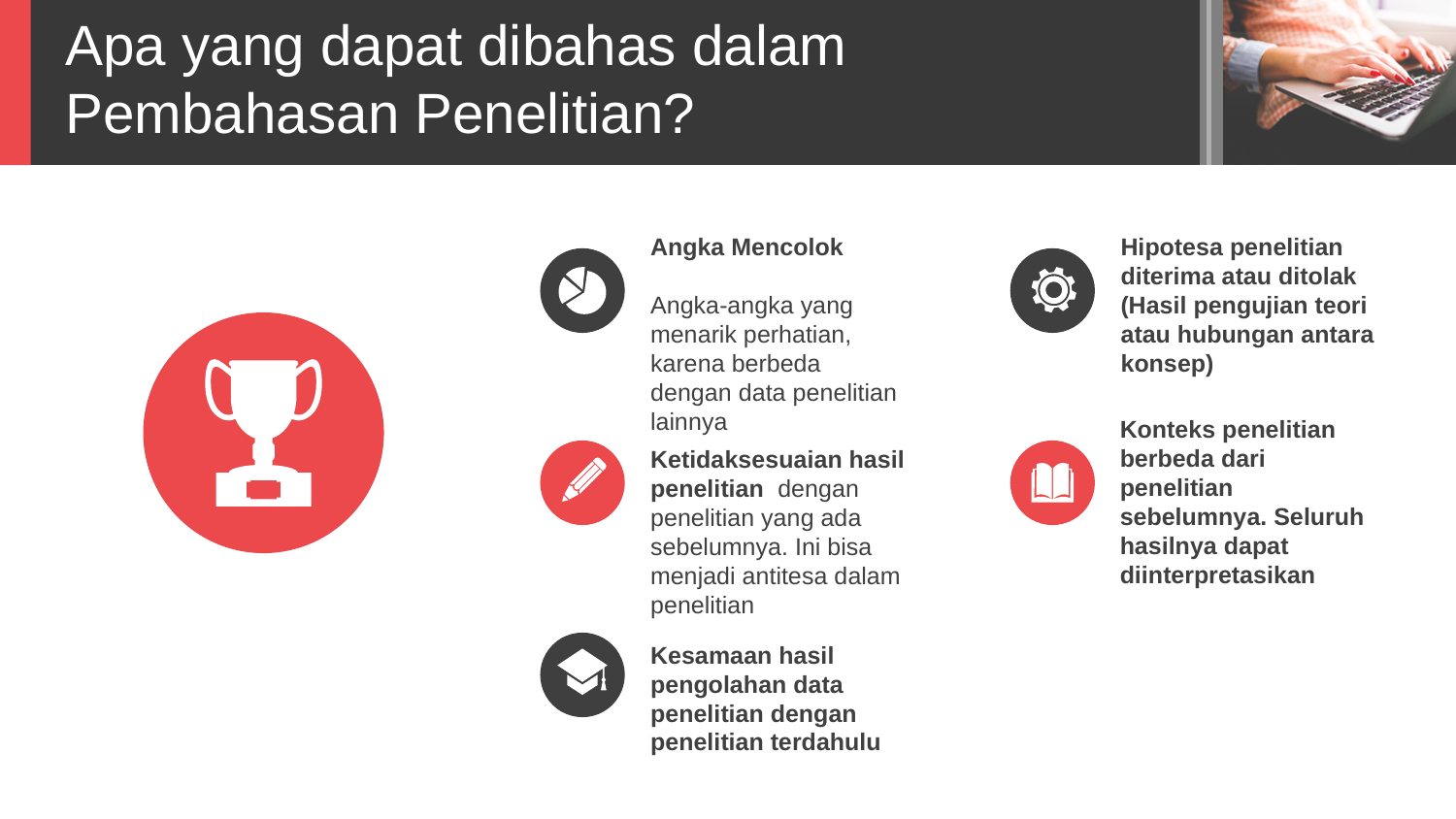

Apa yang dapat dibahas dalam Pembahasan Penelitian?
Hipotesa penelitian diterima atau ditolak (Hasil pengujian teori atau hubungan antara konsep)
Angka Mencolok

Angka-angka yang menarik perhatian, karena berbeda dengan data penelitian lainnya

Konteks penelitian berbeda dari penelitian sebelumnya. Seluruh hasilnya dapat diinterpretasikan
Ketidaksesuaian hasil penelitian  dengan penelitian yang ada sebelumnya. Ini bisa menjadi antitesa dalam penelitian

Kesamaan hasil pengolahan data penelitian dengan penelitian terdahulu